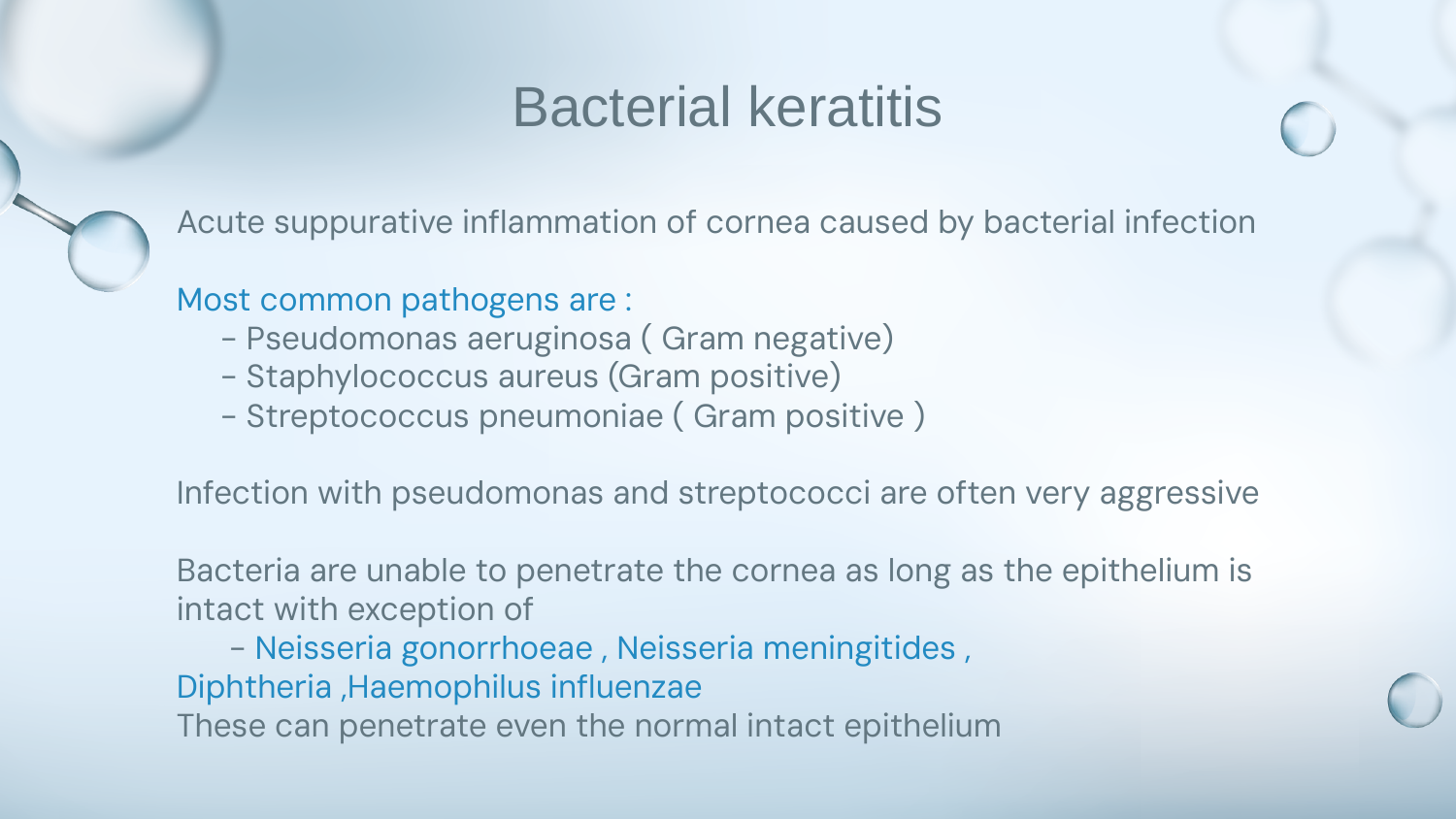

# Bacterial keratitis
Acute suppurative inflammation of cornea caused by bacterial infection

Most common pathogens are :
     - Pseudomonas aeruginosa ( Gram negative)
     - Staphylococcus aureus (Gram positive)
     - Streptococcus pneumoniae ( Gram positive )
Infection with pseudomonas and streptococci are often very aggressive

Bacteria are unable to penetrate the cornea as long as the epithelium is intact with exception of
      - Neisseria gonorrhoeae , Neisseria meningitides , Diphtheria ,Haemophilus influenzae
These can penetrate even the normal intact epithelium